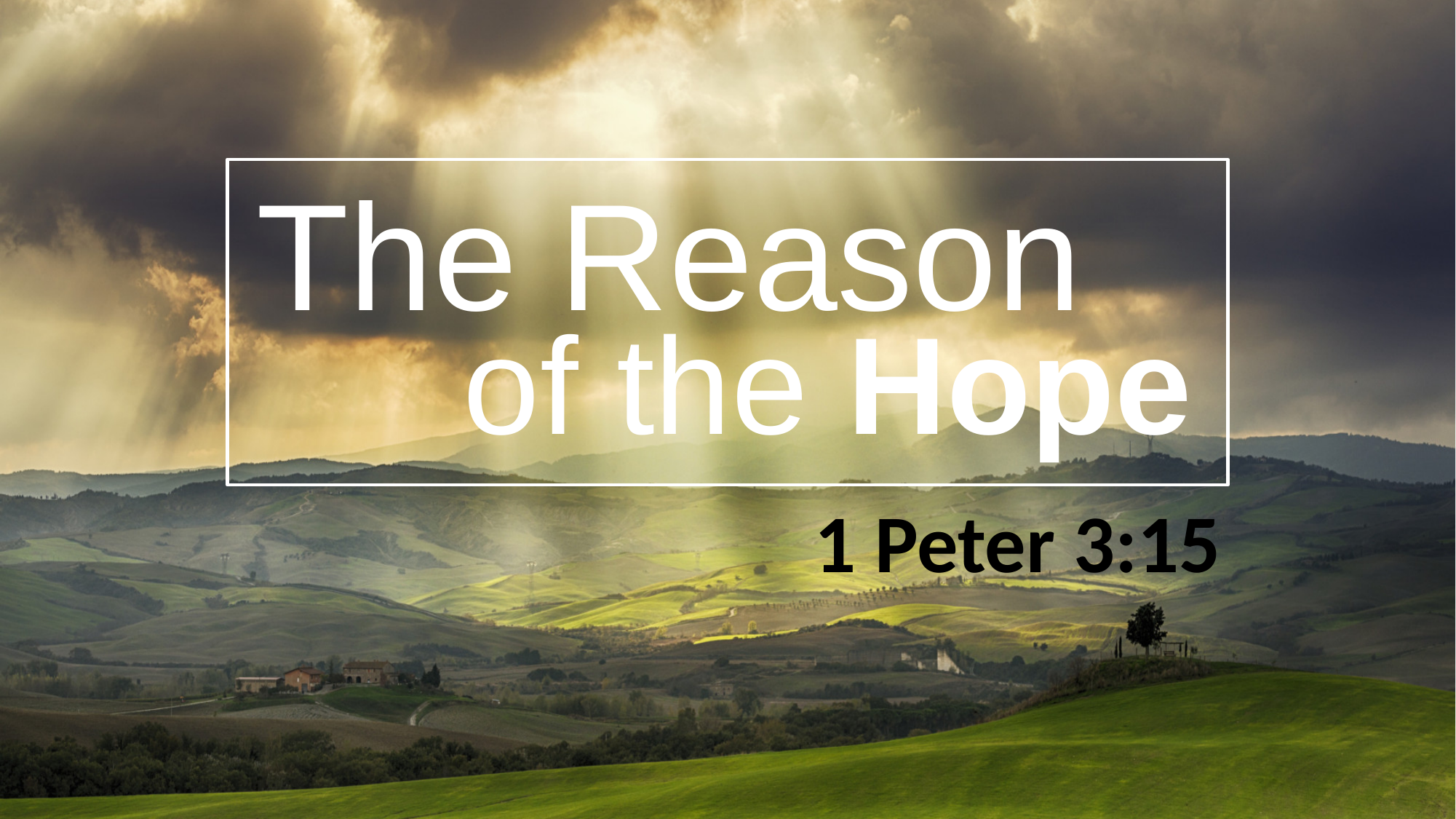

# The Reason

of the Hope
1 Peter 3:15